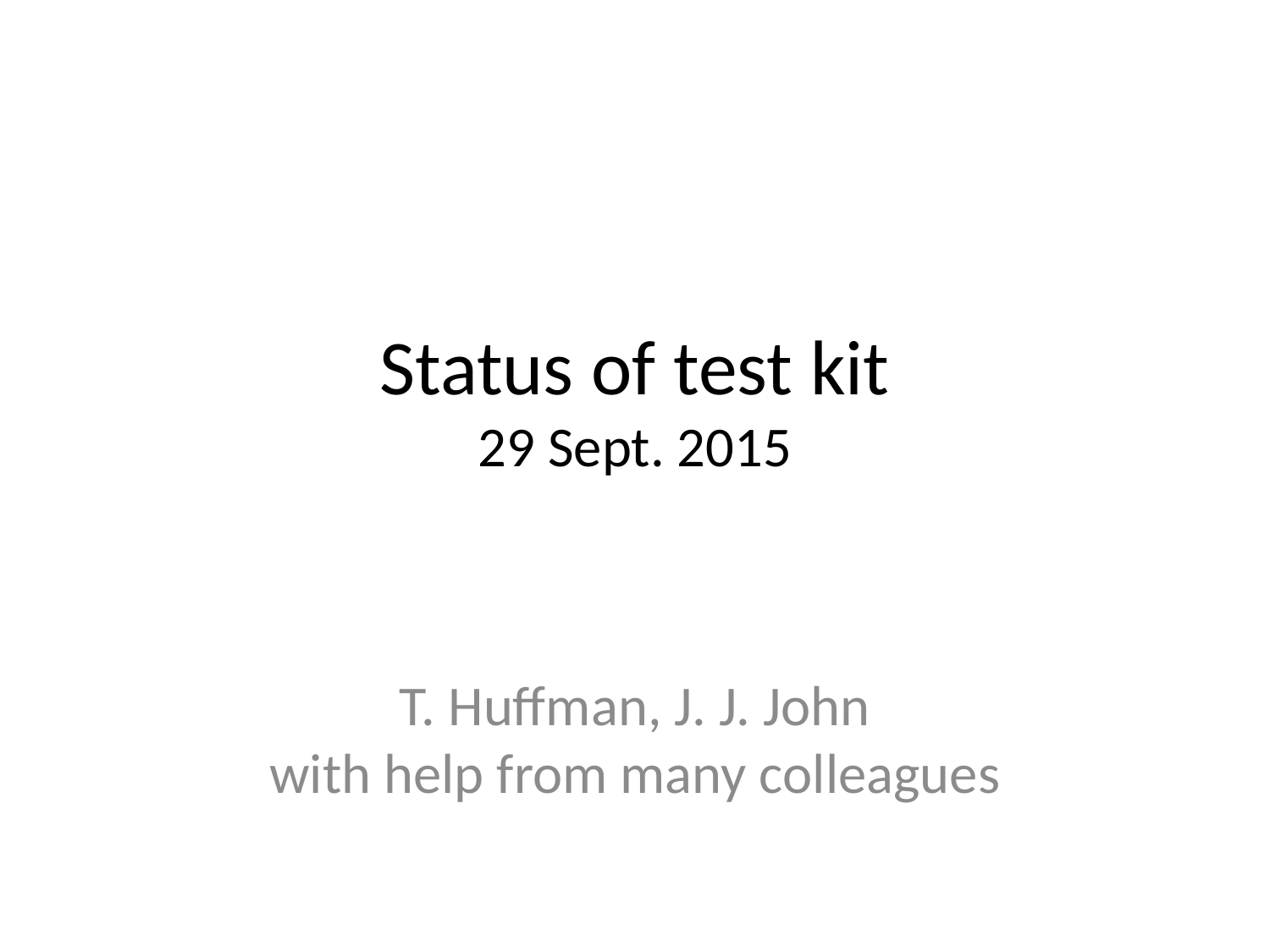

# Status of test kit 29 Sept. 2015
T. Huffman, J. J. John
with help from many colleagues